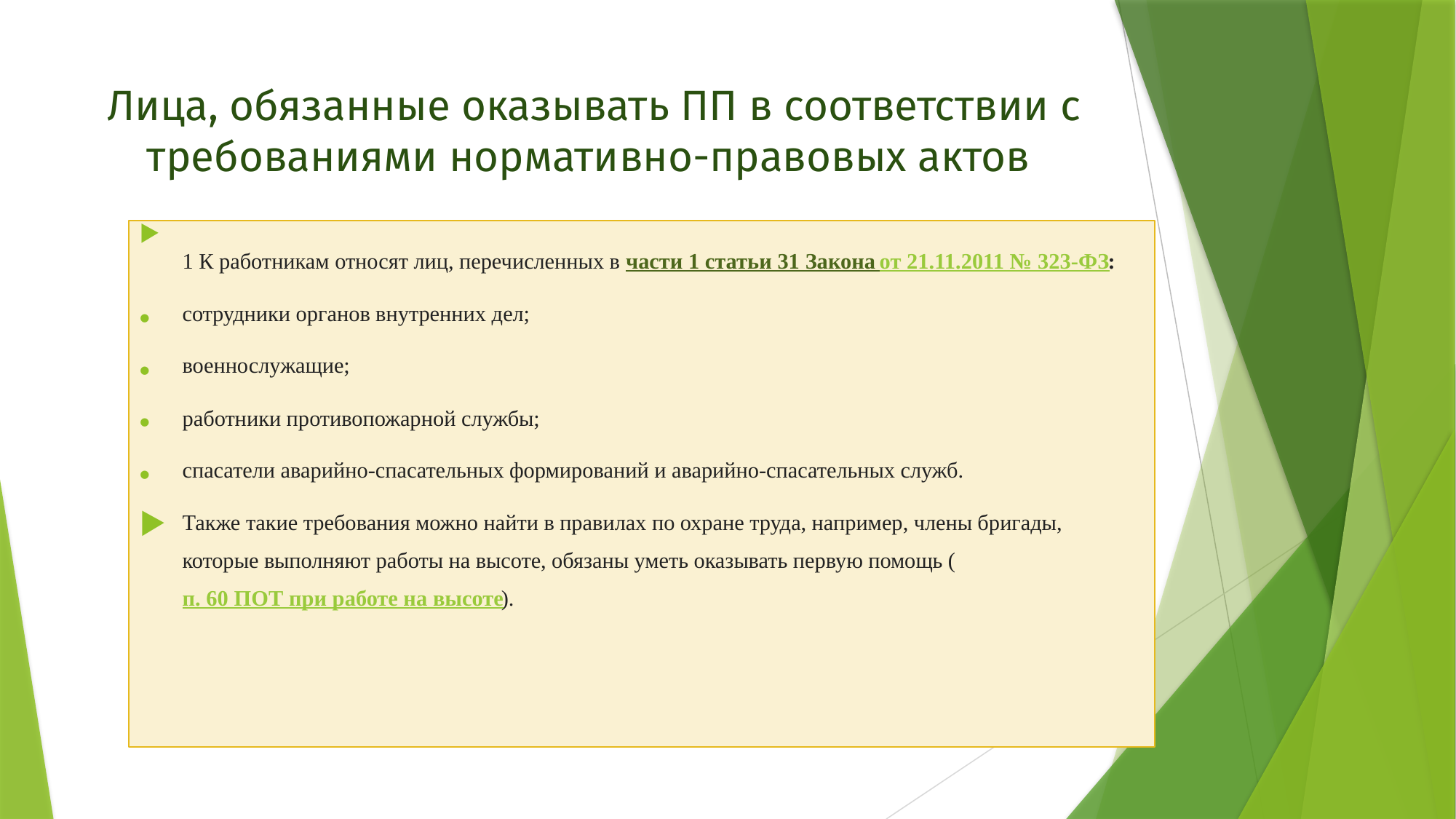

# Лица, обязанные оказывать ПП в соответствии с требованиями нормативно-правовых актов
1 К работникам относят лиц, перечисленных в части 1 статьи 31 Закона от 21.11.2011 № 323-ФЗ:
сотрудники органов внутренних дел;
военнослужащие;
работники противопожарной службы;
спасатели аварийно-спасательных формирований и аварийно-спасательных служб.
Также такие требования можно найти в правилах по охране труда, например, члены бригады, которые выполняют работы на высоте, обязаны уметь оказывать первую помощь (п. 60 ПОТ при работе на высоте).